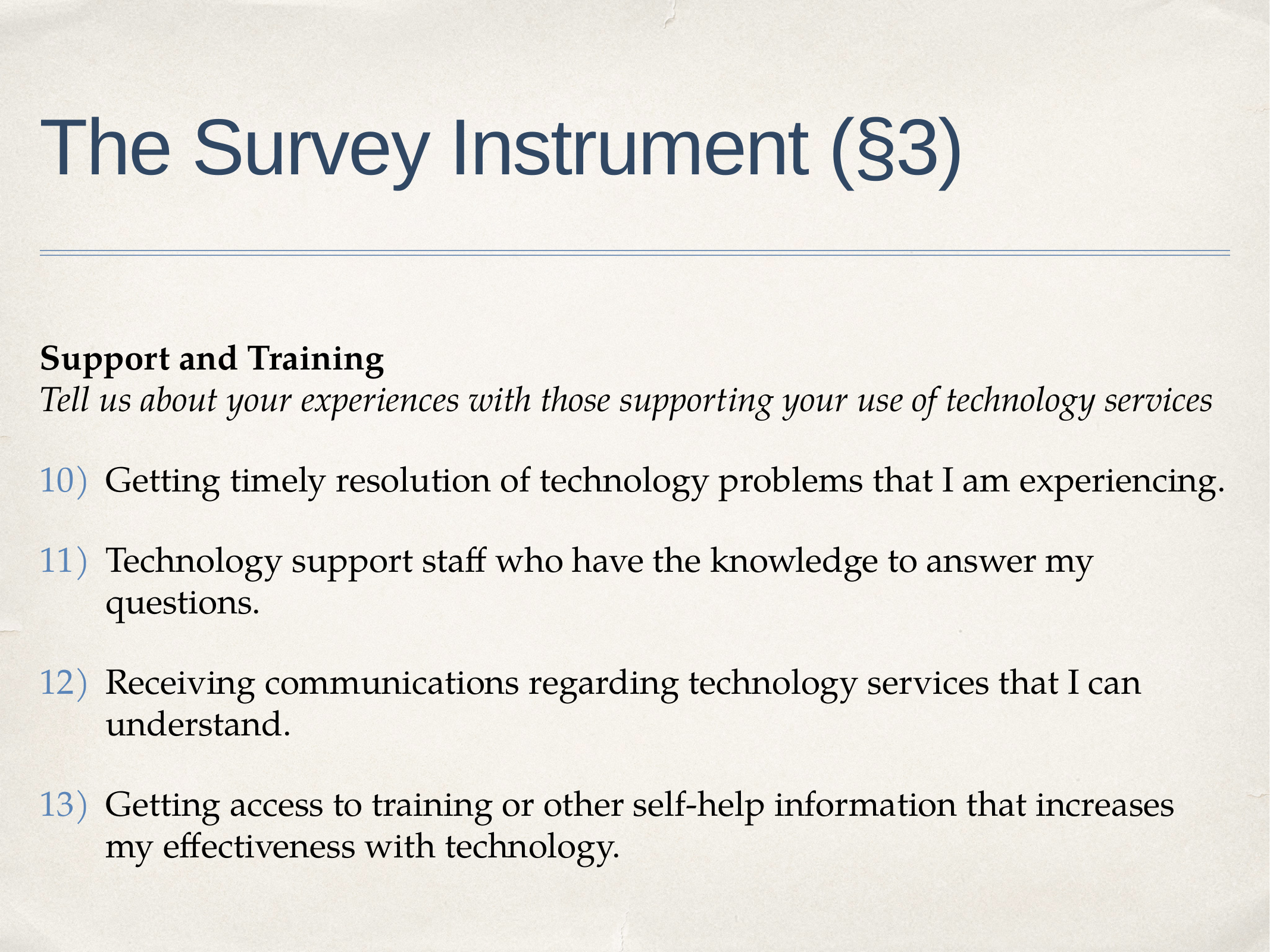

# The Survey Instrument (§3)
Support and Training
Tell us about your experiences with those supporting your use of technology services
Getting timely resolution of technology problems that I am experiencing.
Technology support staff who have the knowledge to answer my questions.
Receiving communications regarding technology services that I can understand.
Getting access to training or other self-help information that increases my effectiveness with technology.